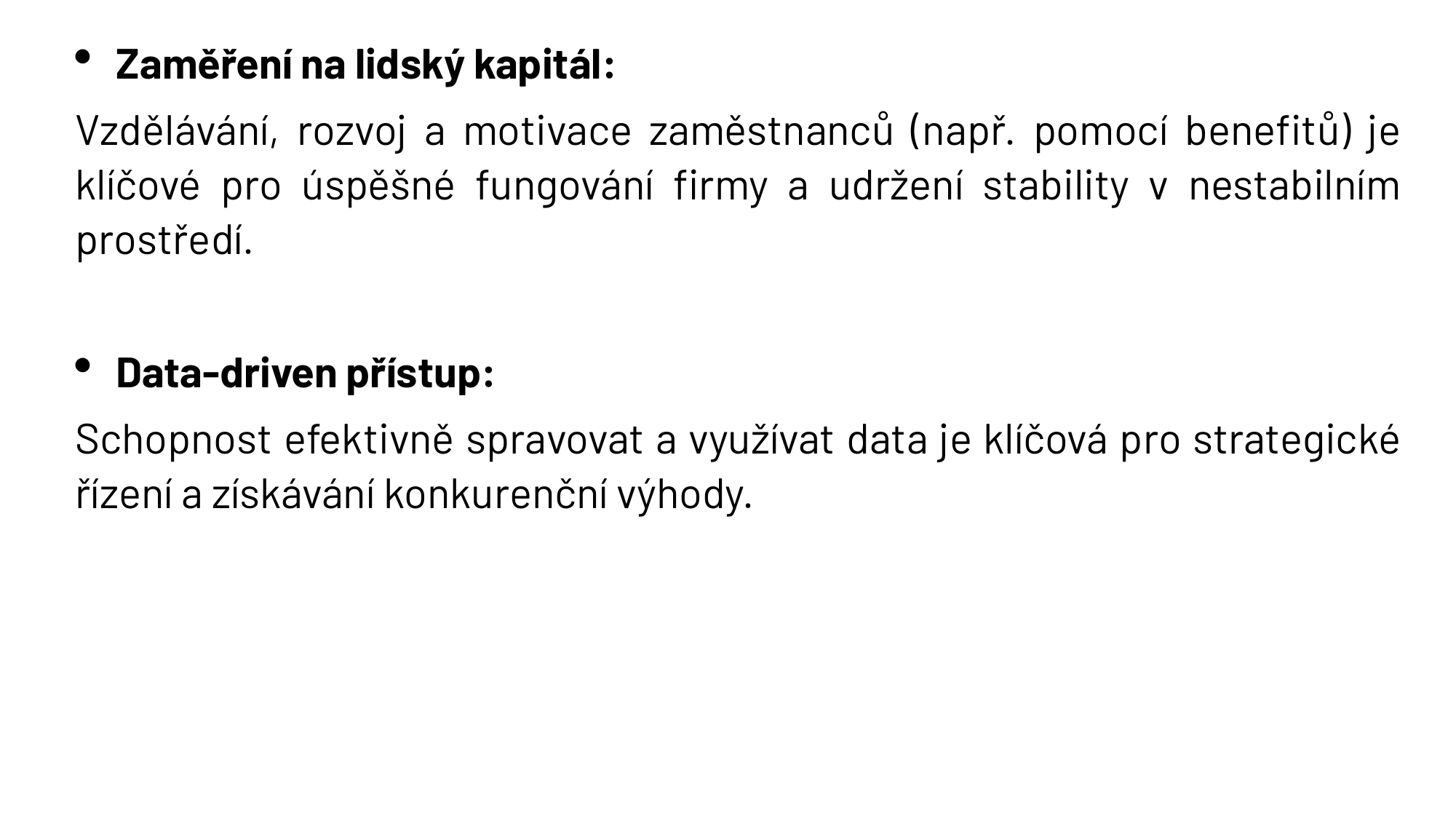

Zaměření na lidský kapitál:
Vzdělávání, rozvoj a motivace zaměstnanců (např. pomocí benefitů) je klíčové pro úspěšné fungování firmy a udržení stability v nestabilním prostředí.

Data-driven přístup:
Schopnost efektivně spravovat a využívat data je klíčová pro strategické řízení a získávání konkurenční výhody.